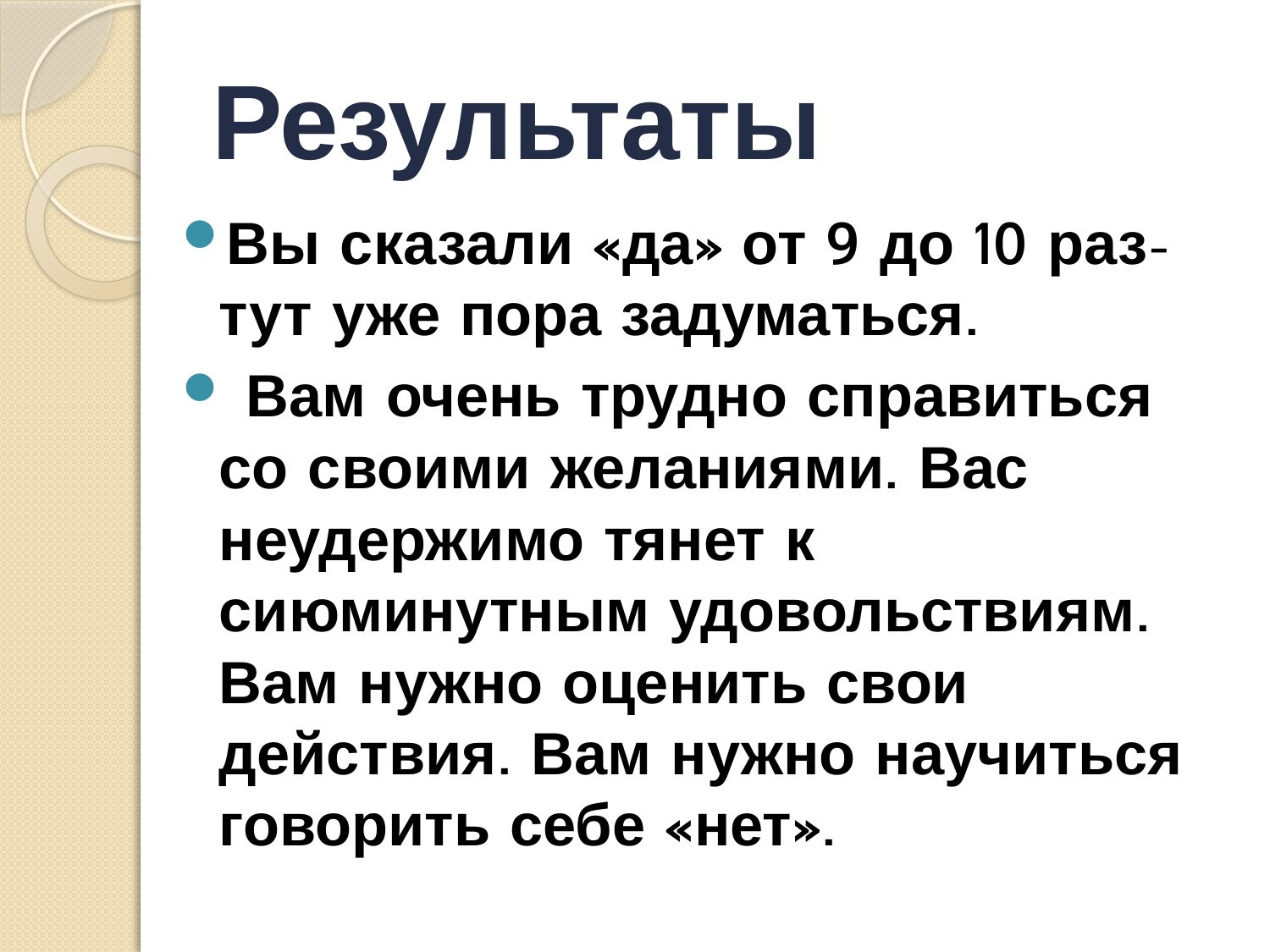

# Результаты
Вы сказали «да» от 9 до 10 раз- тут уже пора задуматься.
 Вам очень трудно справиться со своими желаниями. Вас неудержимо тянет к сиюминутным удовольствиям. Вам нужно оценить свои действия. Вам нужно научиться говорить себе «нет».